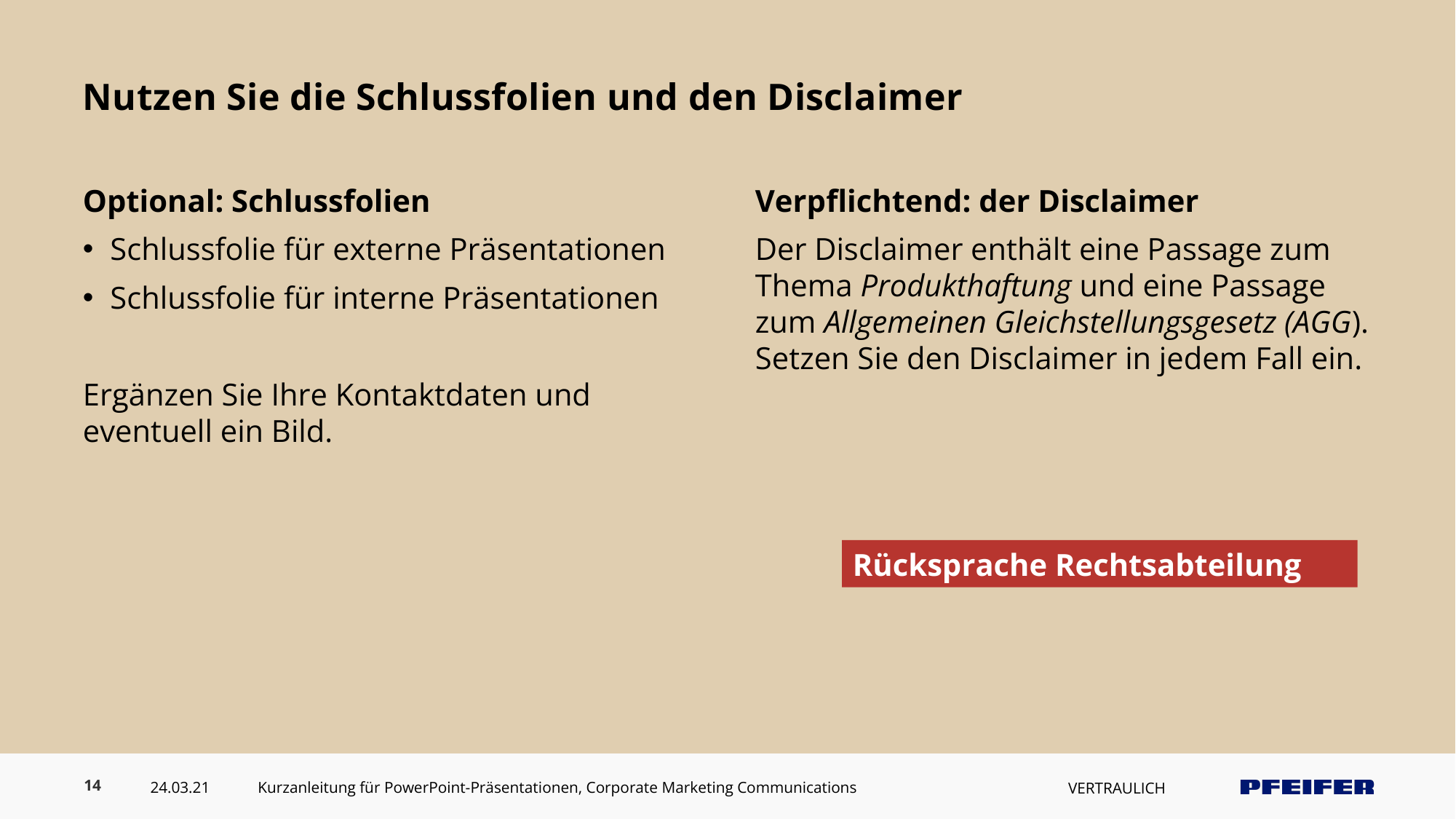

# Nutzen Sie die Schlussfolien und den Disclaimer
Optional: Schlussfolien
Schlussfolie für externe Präsentationen
Schlussfolie für interne Präsentationen

Ergänzen Sie Ihre Kontaktdaten und eventuell ein Bild.

Verpflichtend: der Disclaimer
Der Disclaimer enthält eine Passage zum Thema Produkthaftung und eine Passage zum Allgemeinen Gleichstellungsgesetz (AGG). Setzen Sie den Disclaimer in jedem Fall ein.

Rücksprache Rechtsabteilung